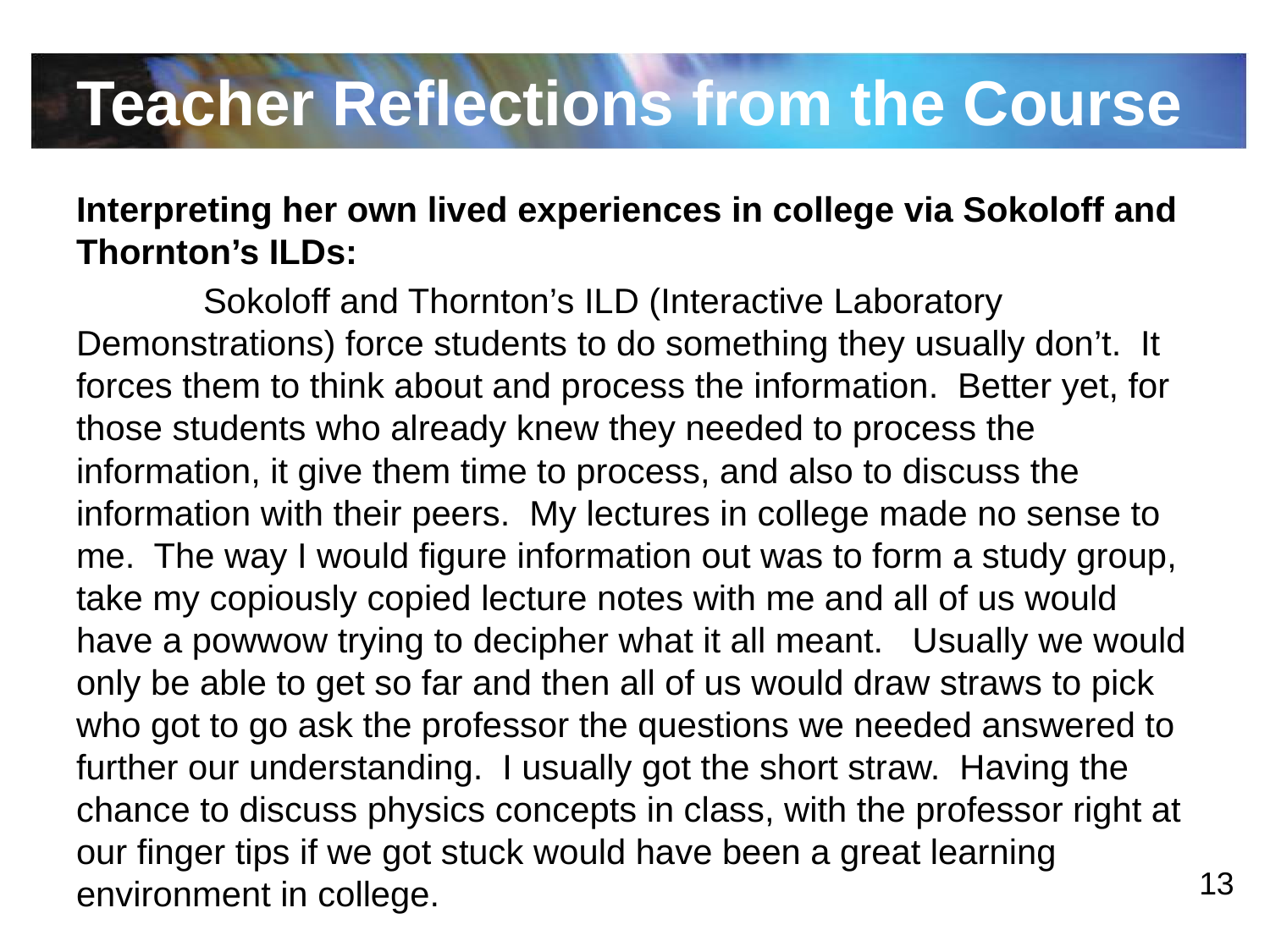

# Teacher Reflections from the Course
Interpreting her own lived experiences in college via Sokoloff and Thornton’s ILDs:
	Sokoloff and Thornton’s ILD (Interactive Laboratory Demonstrations) force students to do something they usually don’t.  It forces them to think about and process the information.  Better yet, for those students who already knew they needed to process the information, it give them time to process, and also to discuss the information with their peers.  My lectures in college made no sense to me.  The way I would figure information out was to form a study group, take my copiously copied lecture notes with me and all of us would have a powwow trying to decipher what it all meant.   Usually we would only be able to get so far and then all of us would draw straws to pick who got to go ask the professor the questions we needed answered to further our understanding.  I usually got the short straw.  Having the chance to discuss physics concepts in class, with the professor right at our finger tips if we got stuck would have been a great learning environment in college.